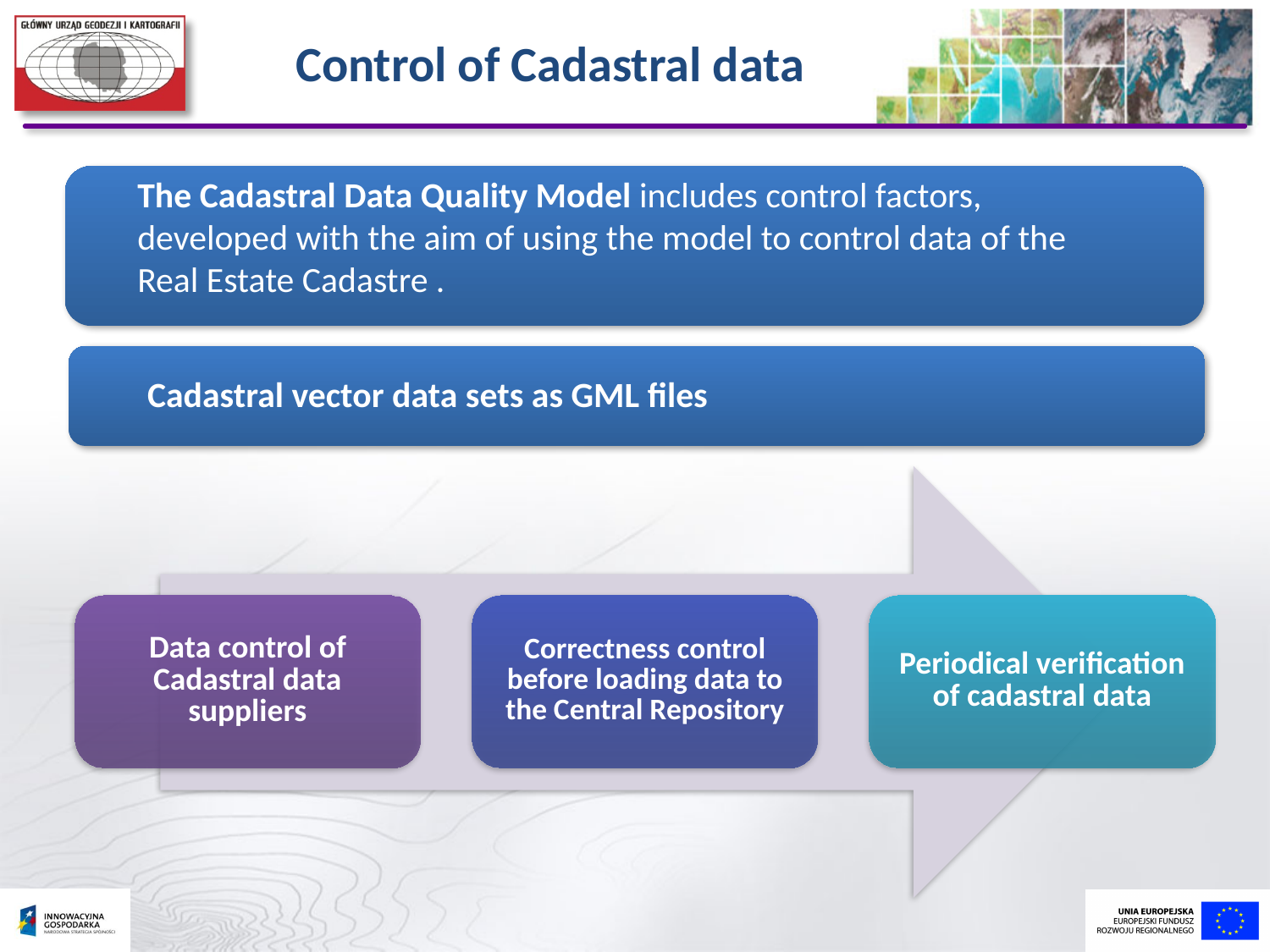

Control of Cadastral data

The Cadastral Data Quality Model includes control factors, developed with the aim of using the model to control data of the Real Estate Cadastre .

Cadastral vector data sets as GML files
Data control of Cadastral data suppliers
Correctness control before loading data to the Central Repository
Periodical verification of cadastral data